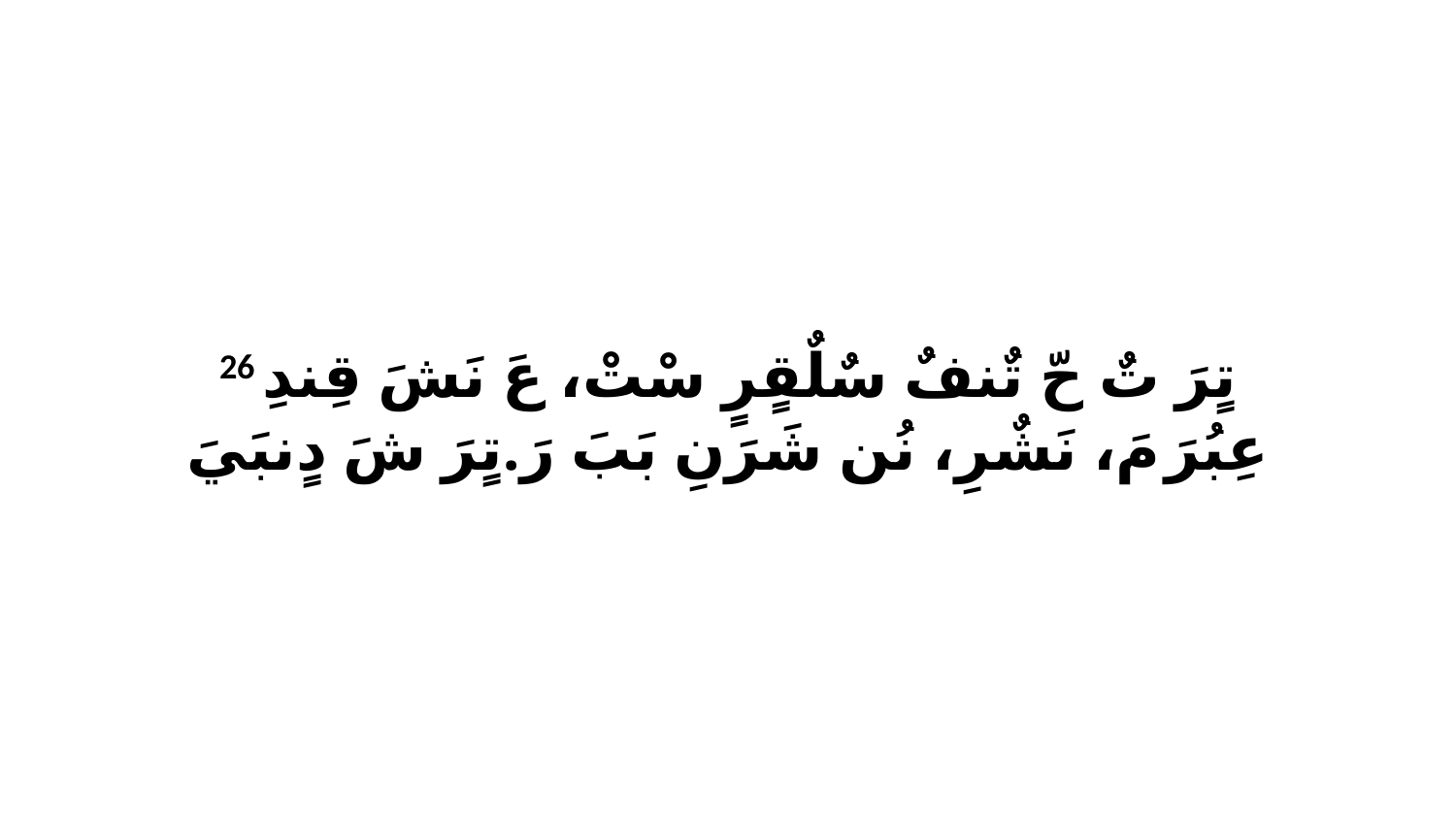

26 تٍرَ تٌ حّ تٌنفٌ سٌلٌقٍرٍ سْتْ، عَ نَشَ قِندِ عِبُرَ مَ، نَشٌرِ، نُن شَرَنِ بَبَ رَ.تٍرَ شَ دٍنبَيَ